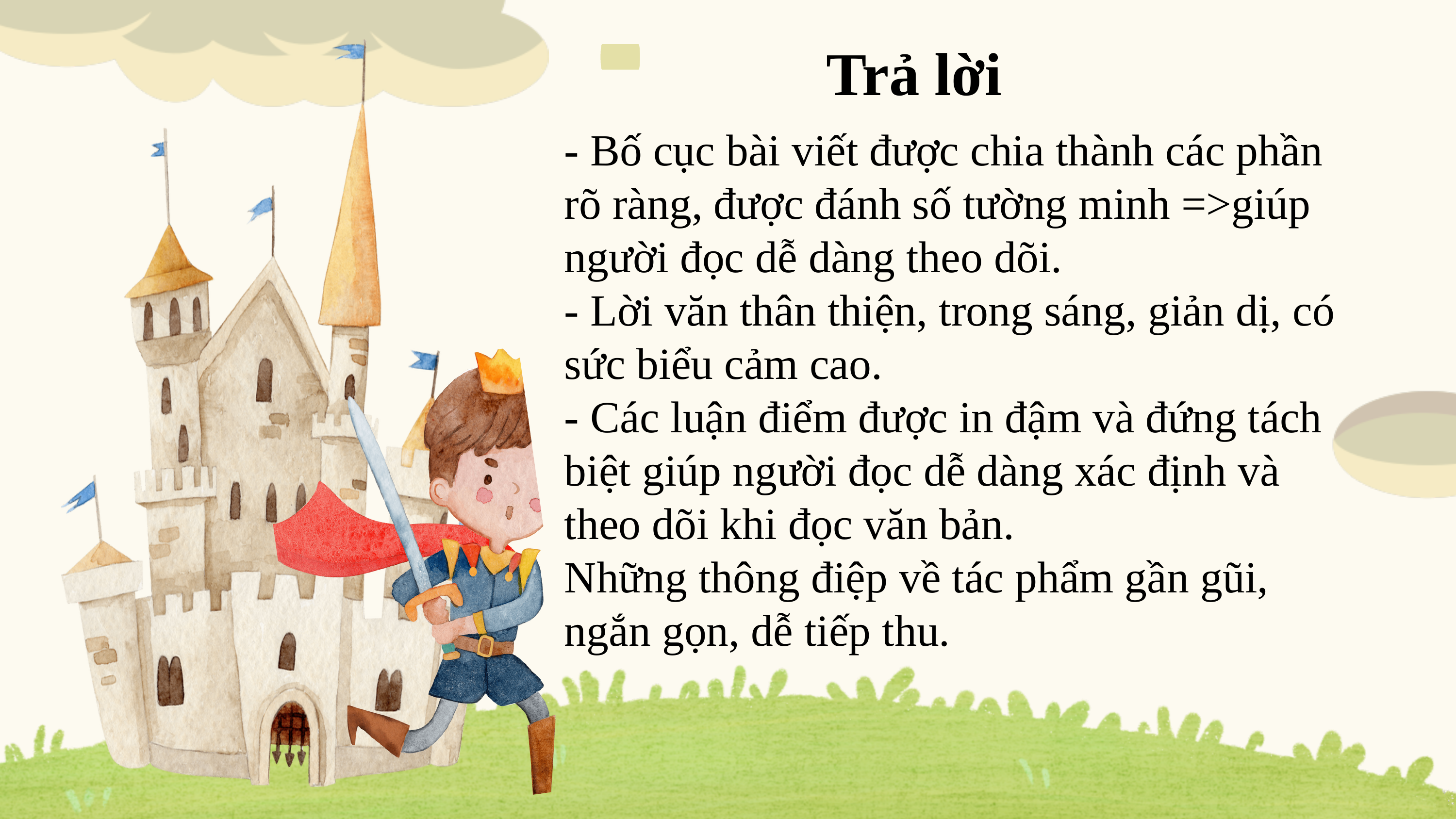

Trả lời

- Bố cục bài viết được chia thành các phần rõ ràng, được đánh số tường minh =>giúp người đọc dễ dàng theo dõi.
- Lời văn thân thiện, trong sáng, giản dị, có sức biểu cảm cao.
- Các luận điểm được in đậm và đứng tách biệt giúp người đọc dễ dàng xác định và theo dõi khi đọc văn bản.
Những thông điệp về tác phẩm gần gũi, ngắn gọn, dễ tiếp thu.